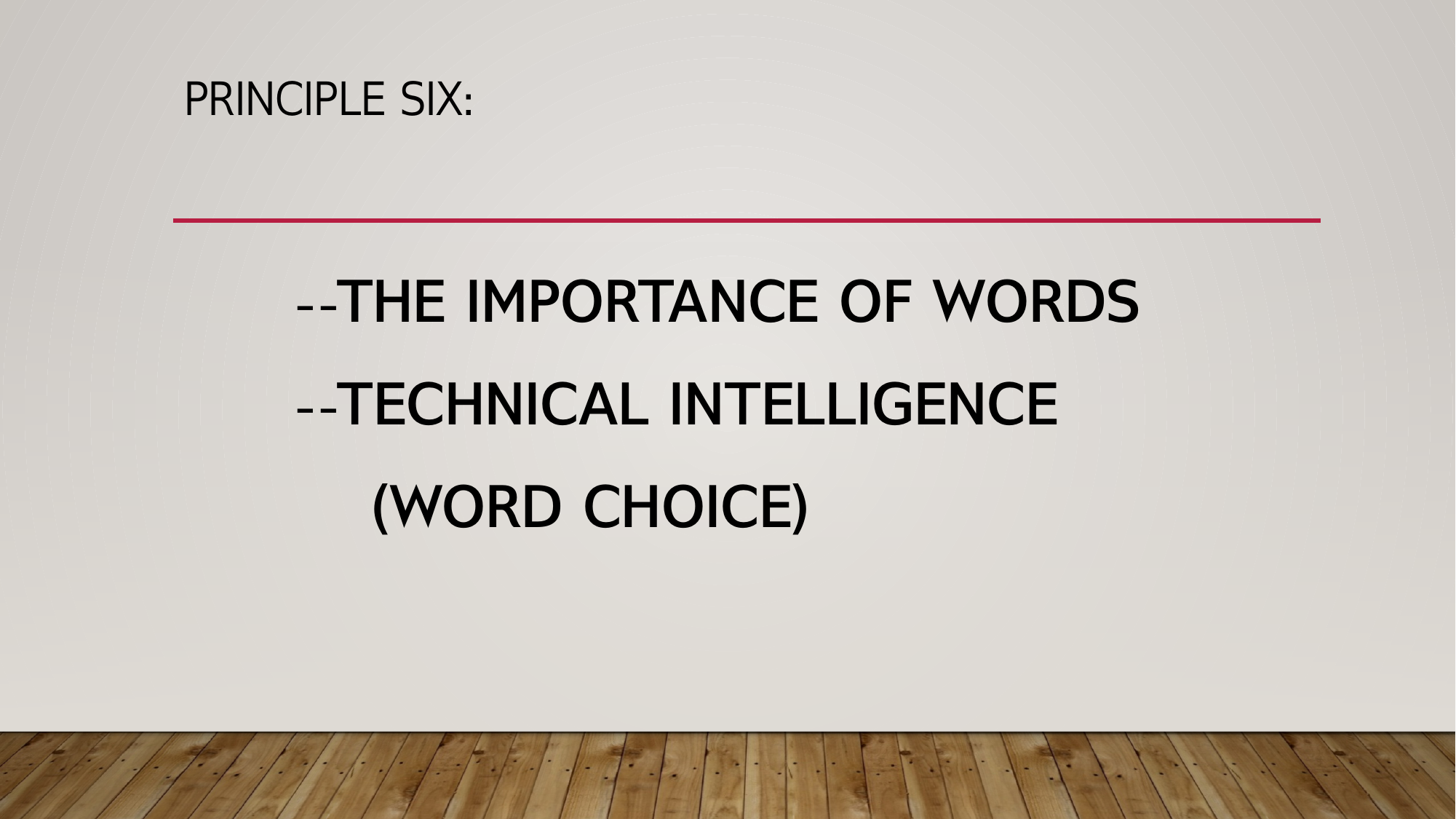

# Principle six:
	--THE IMPORTANCE OF WORDS
	--TECHNICAL INTELLIGENCE
	    (WORD CHOICE)